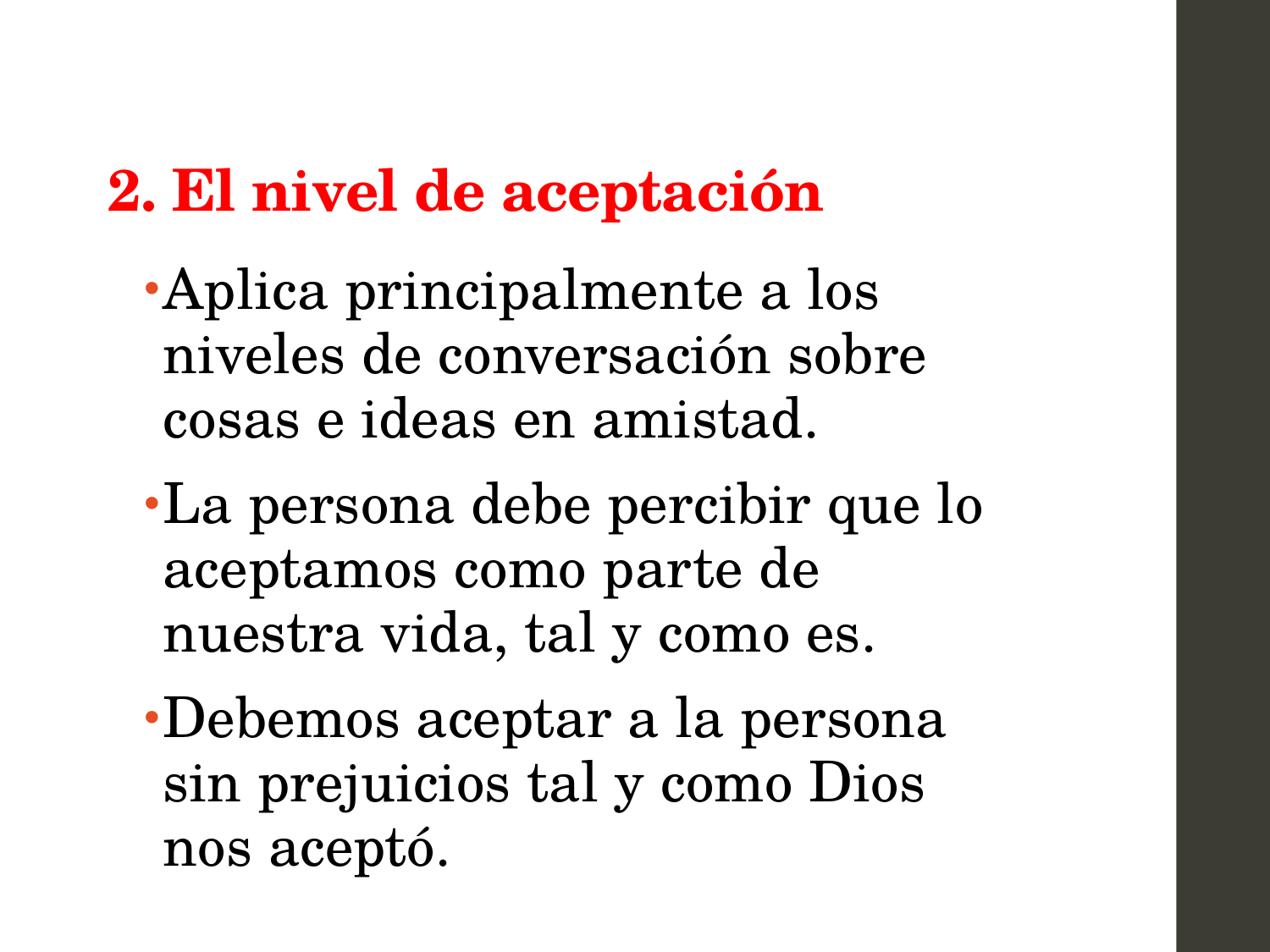

# 2. El nivel de aceptación
Aplica principalmente a los niveles de conversación sobre cosas e ideas en amistad.
La persona debe percibir que lo aceptamos como parte de nuestra vida, tal y como es.
Debemos aceptar a la persona sin prejuicios tal y como Dios nos aceptó.